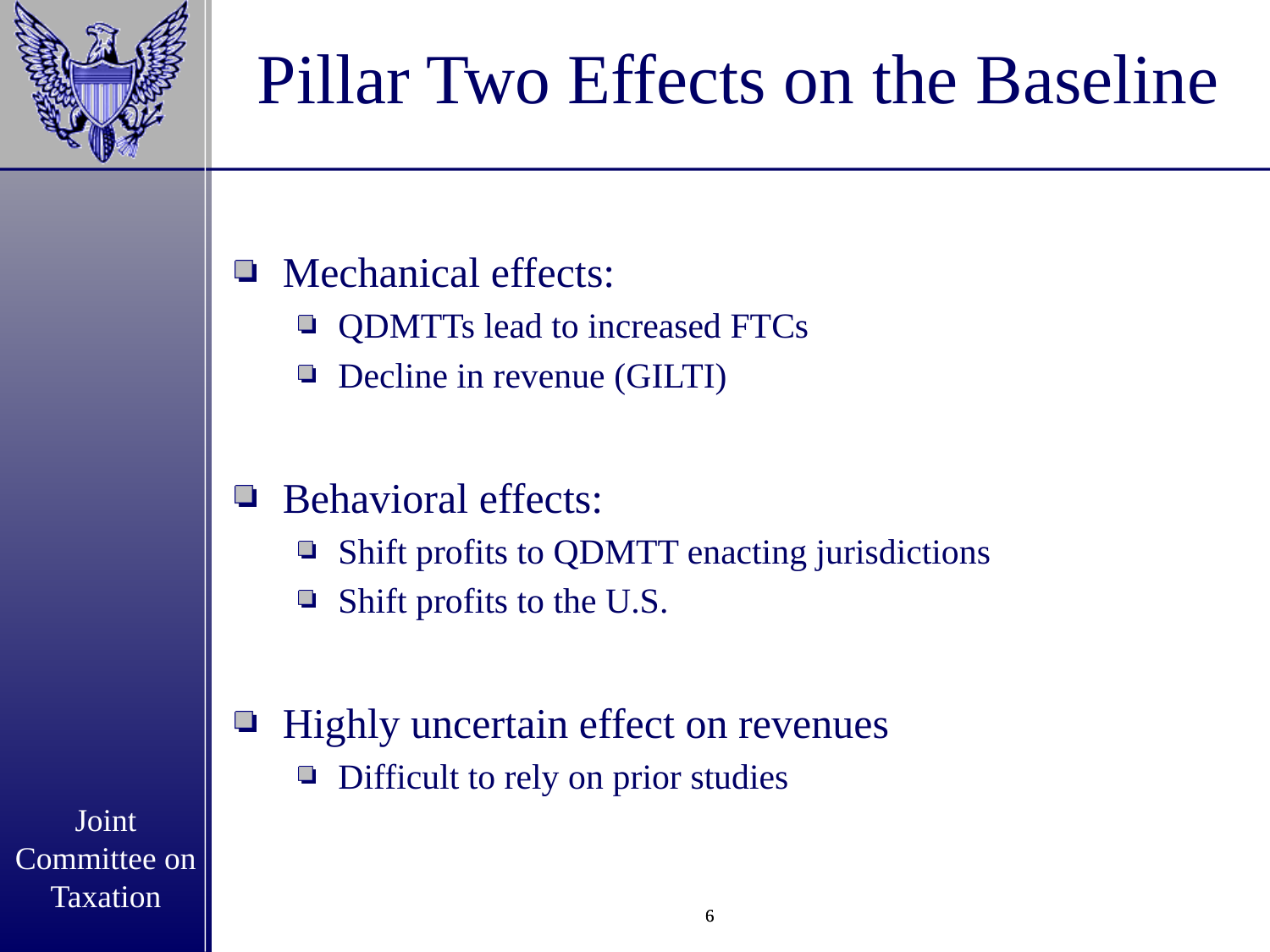

# Pillar Two Effects on the Baseline

Mechanical effects:
QDMTTs lead to increased FTCs
Decline in revenue (GILTI)

Behavioral effects:
Shift profits to QDMTT enacting jurisdictions
Shift profits to the U.S.

Highly uncertain effect on revenues
Difficult to rely on prior studies